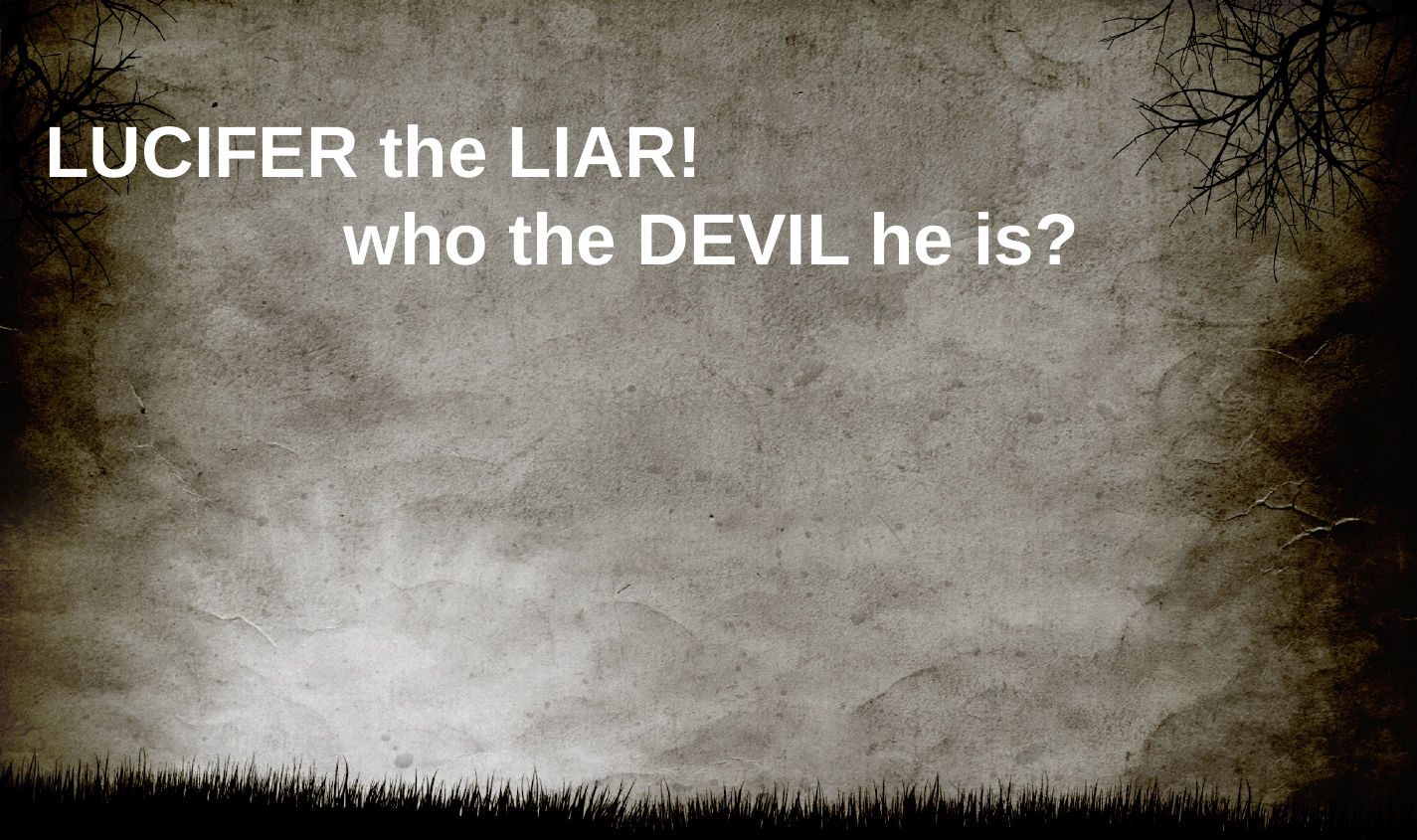

LUCIFER the LIAR!
	 	who the DEVIL he is?